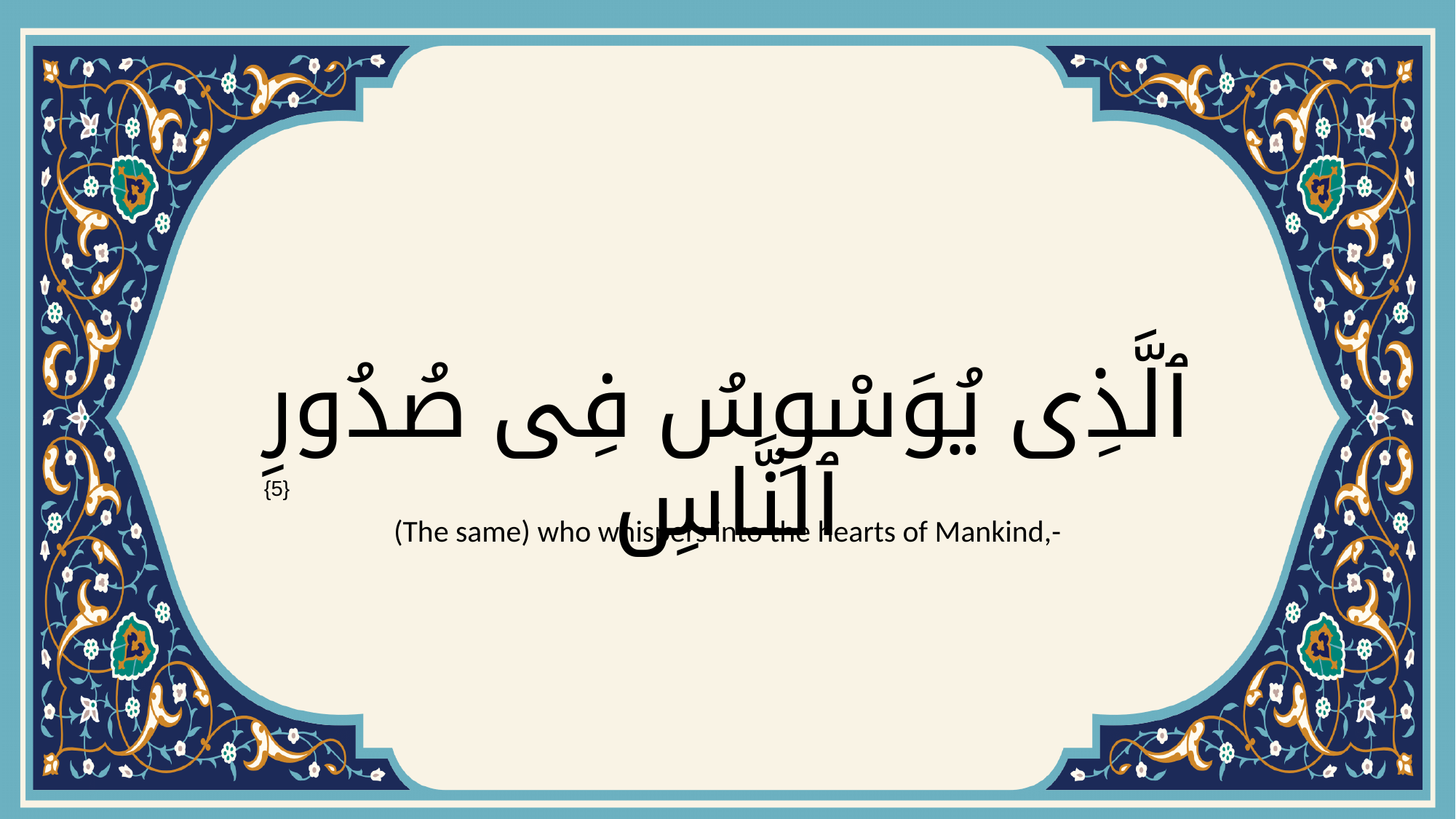

# ٱلَّذِى يُوَسْوِسُ فِى صُدُورِ ٱلنَّاسِ
{5}
(The same) who whispers into the hearts of Mankind,-